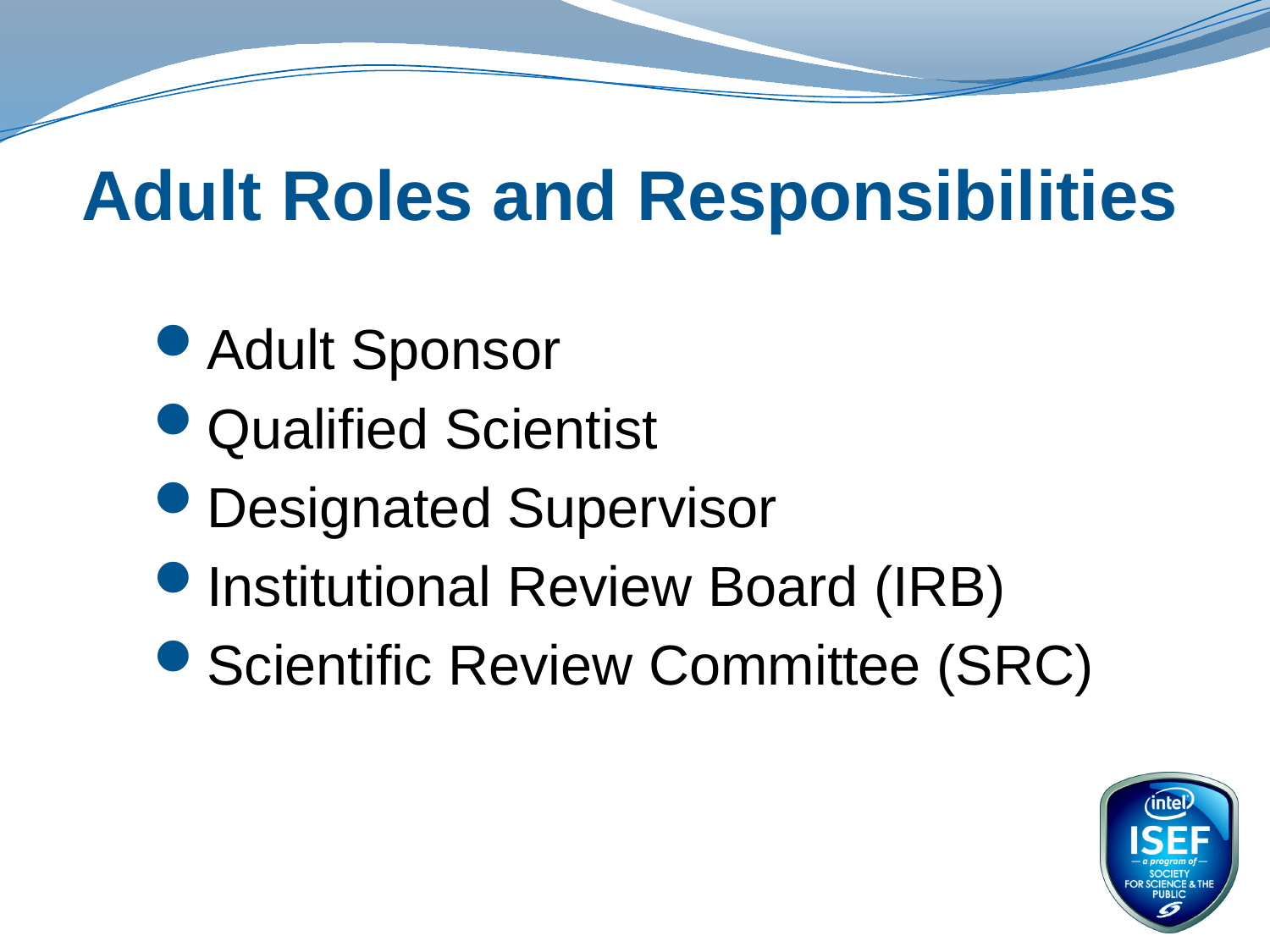

# Adult Roles and Responsibilities
Adult Sponsor
Qualified Scientist
Designated Supervisor
Institutional Review Board (IRB)
Scientific Review Committee (SRC)